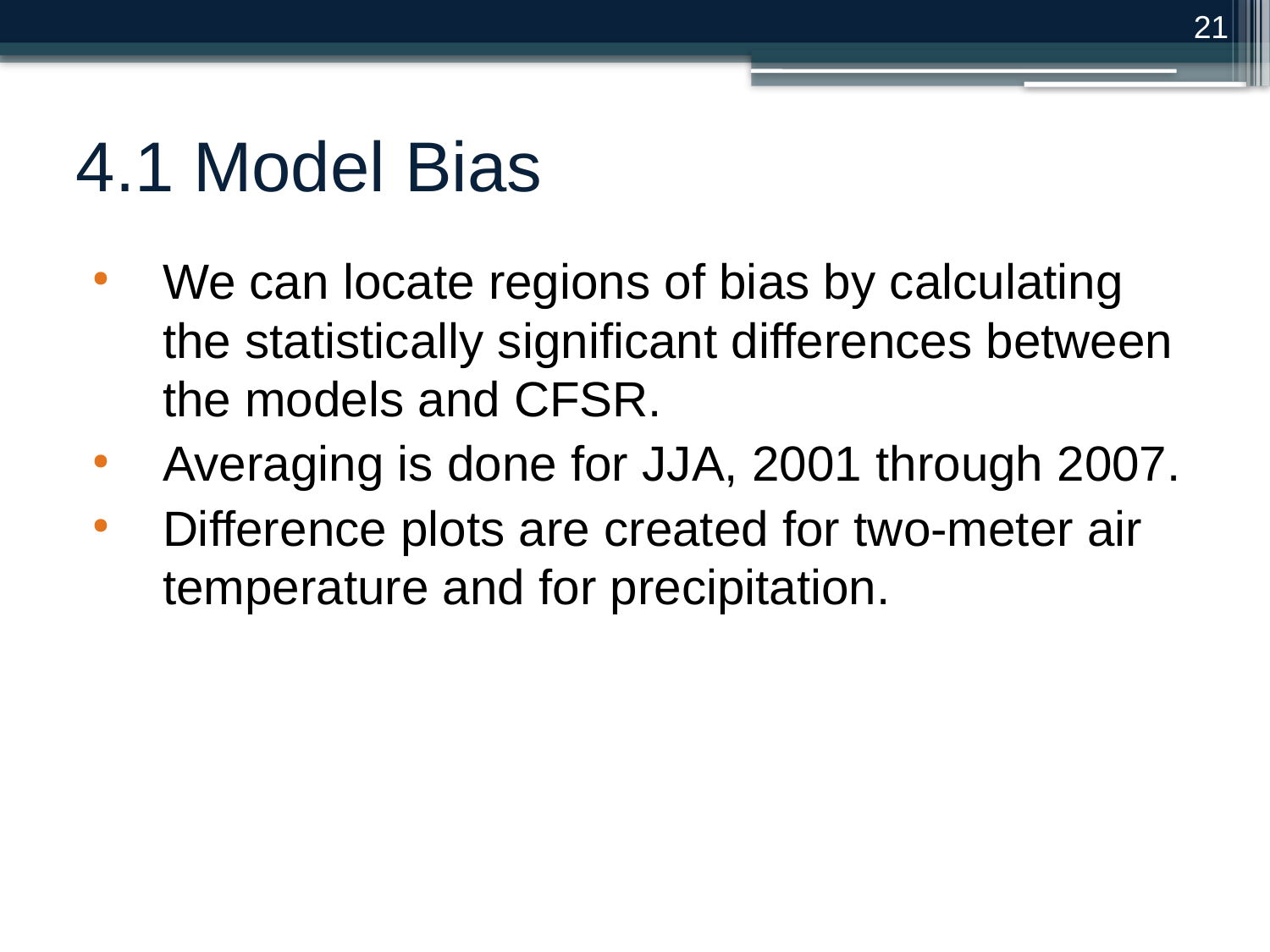

21
# 4.1 Model Bias
We can locate regions of bias by calculating the statistically significant differences between the models and CFSR.
Averaging is done for JJA, 2001 through 2007.
Difference plots are created for two-meter air temperature and for precipitation.